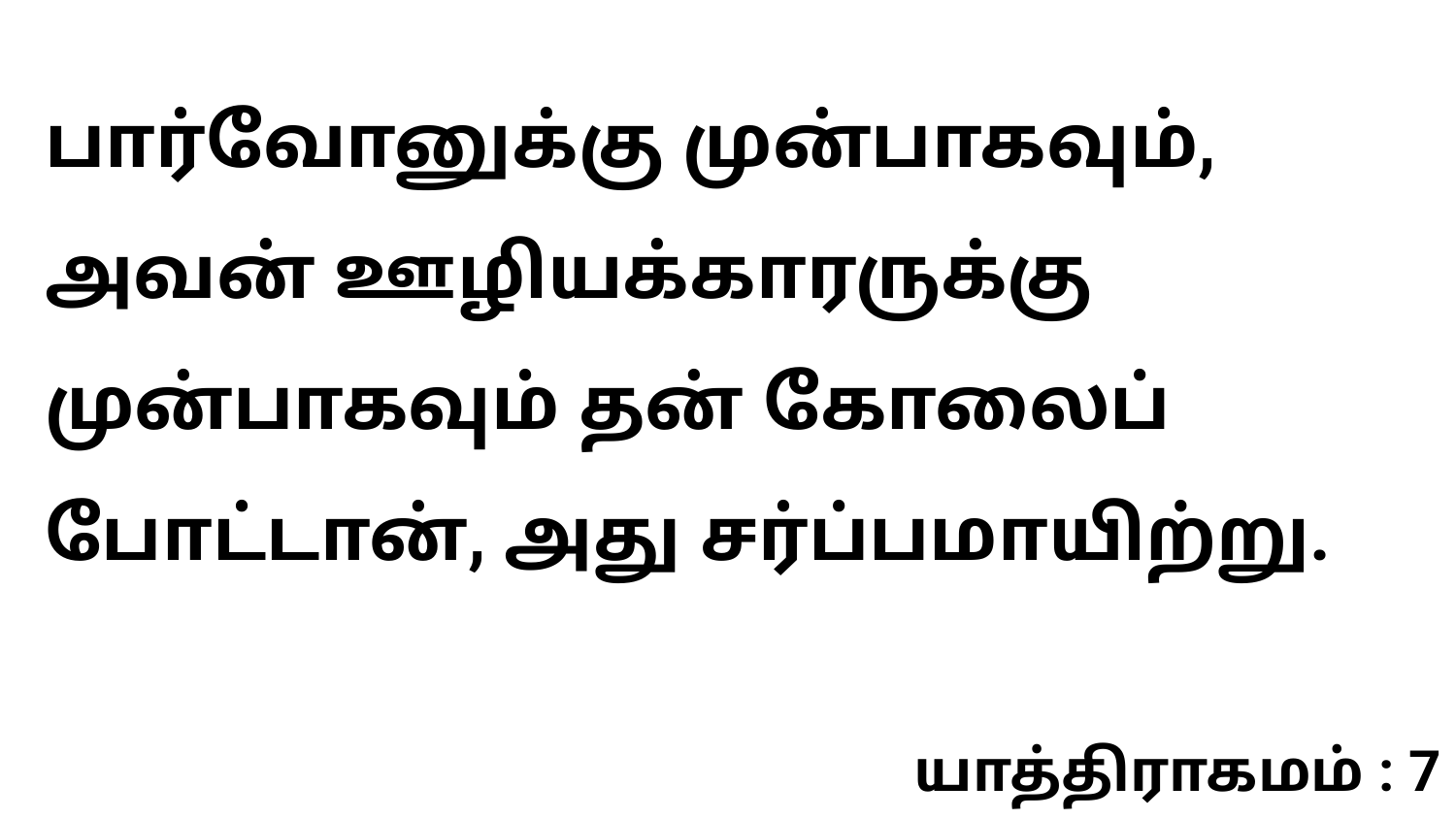

பார்வோனுக்கு முன்பாகவும், அவன் ஊழியக்காரருக்கு முன்பாகவும் தன் கோலைப் போட்டான், அது சர்ப்பமாயிற்று.
யாத்திராகமம் : 7